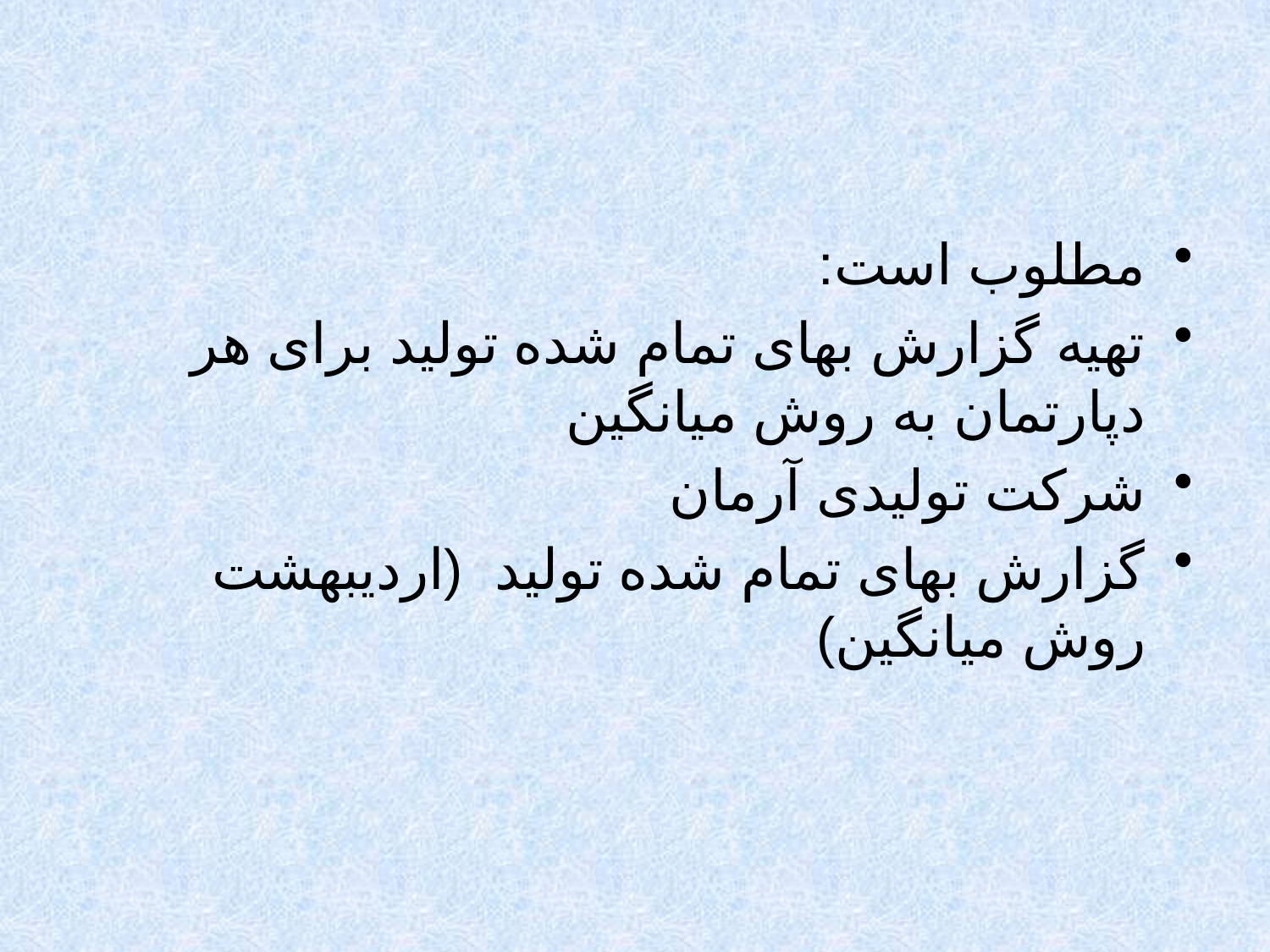

مطلوب است:
تهیه گزارش بهای تمام شده تولید برای هر دپارتمان به روش میانگین
شرکت تولیدی آرمان
گزارش بهای تمام شده تولید  (اردیبهشت روش میانگین)